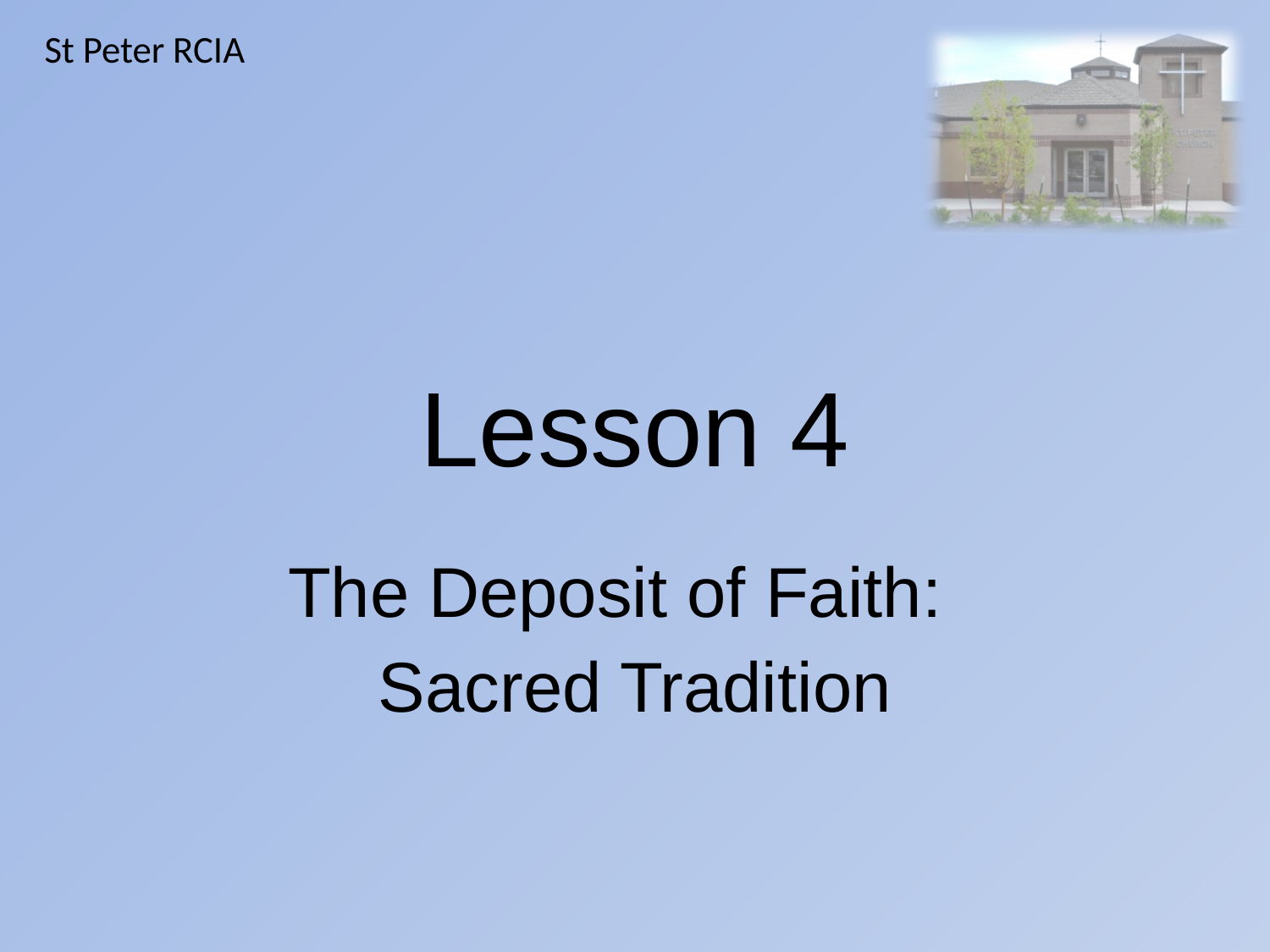

# Lesson 4
The Deposit of Faith:
Sacred Tradition